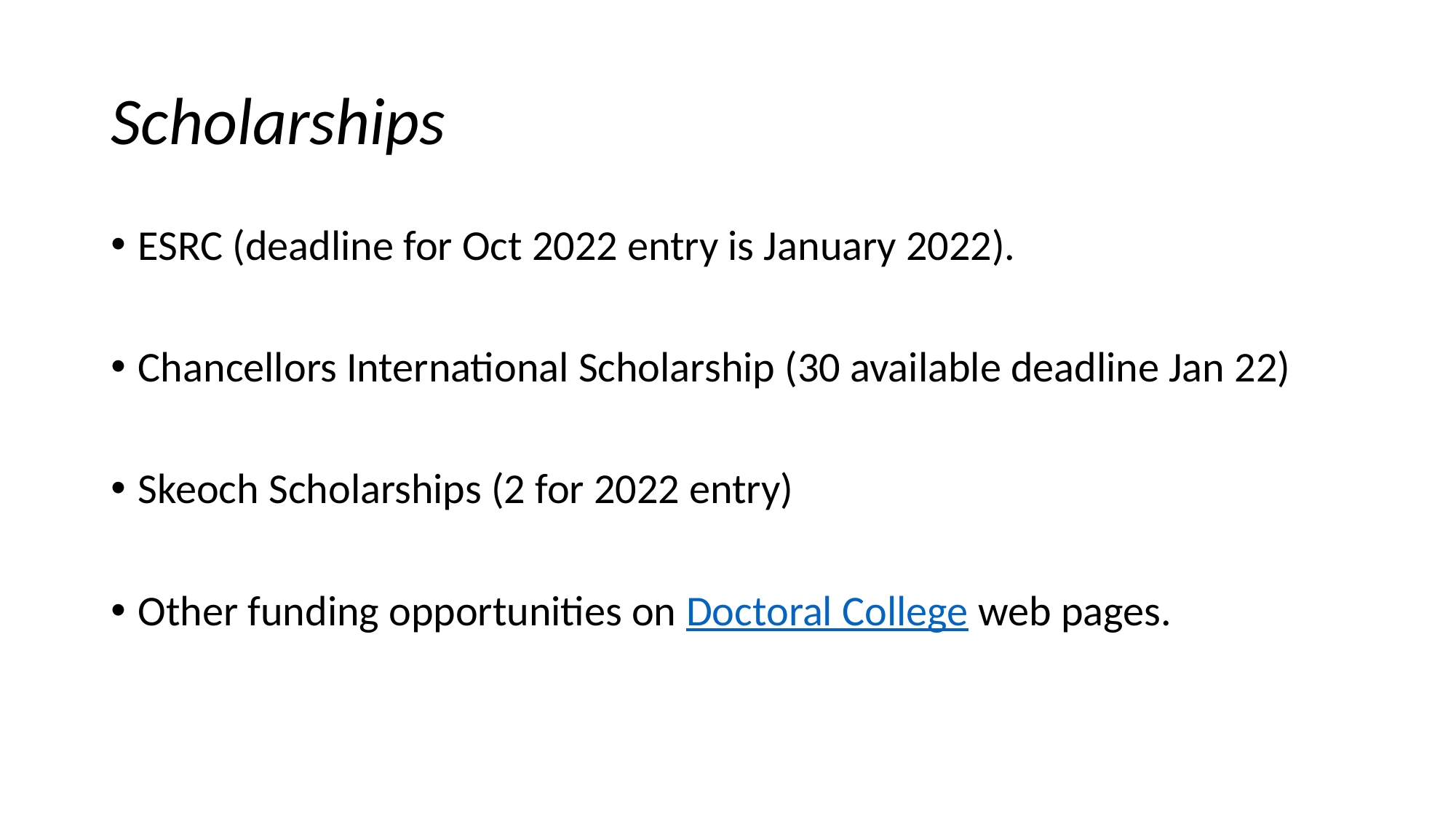

# Scholarships
ESRC (deadline for Oct 2022 entry is January 2022).

Chancellors International Scholarship (30 available deadline Jan 22)

Skeoch Scholarships (2 for 2022 entry)

Other funding opportunities on Doctoral College web pages.